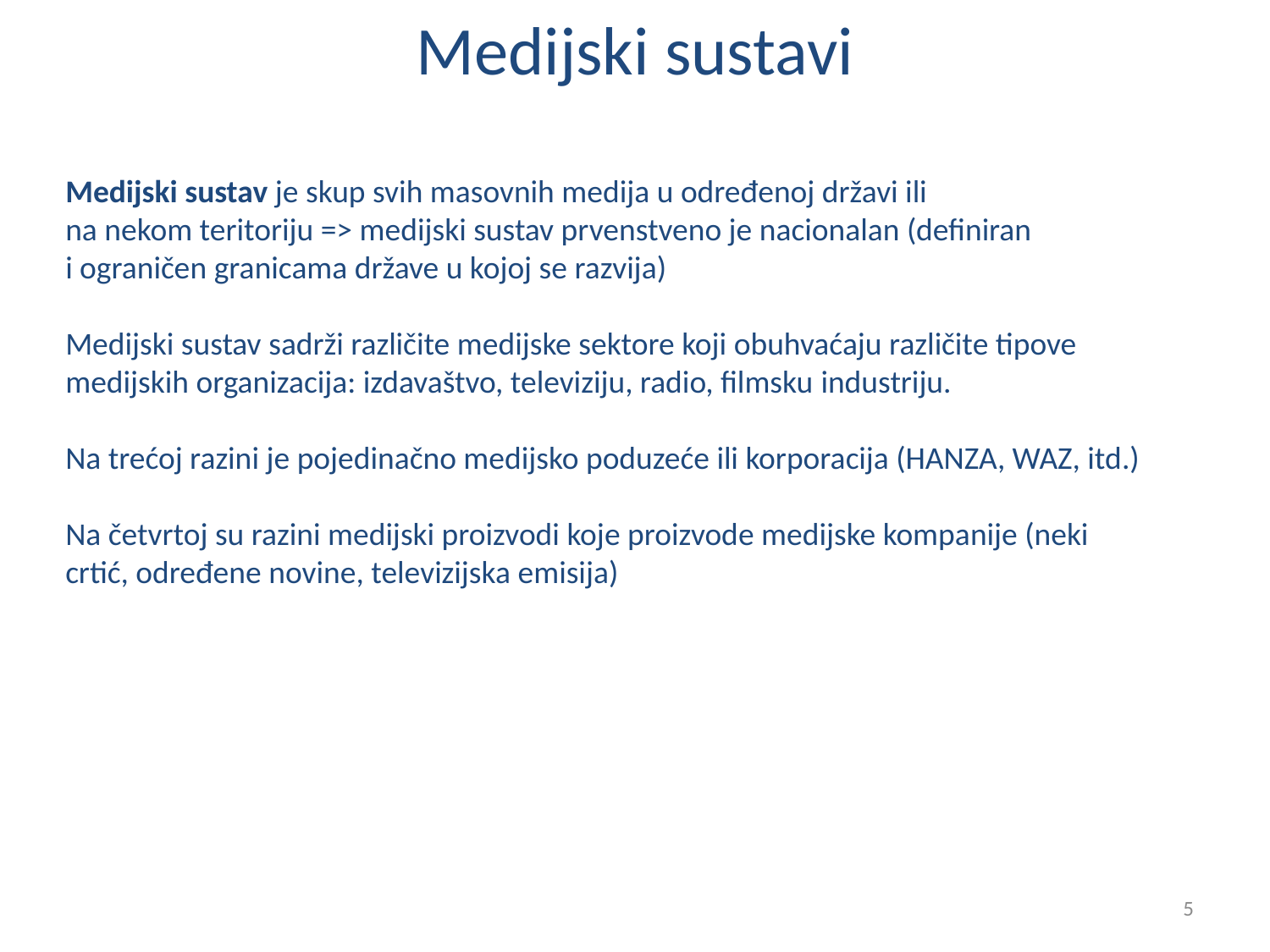

# Medijski sustavi

Medijski sustav je skup svih masovnih medija u određenoj državi ili
na nekom teritoriju => medijski sustav prvenstveno je nacionalan (definiran
i ograničen granicama države u kojoj se razvija)

Medijski sustav sadrži različite medijske sektore koji obuhvaćaju različite tipove medijskih organizacija: izdavaštvo, televiziju, radio, filmsku industriju.

Na trećoj razini je pojedinačno medijsko poduzeće ili korporacija (HANZA, WAZ, itd.)

Na četvrtoj su razini medijski proizvodi koje proizvode medijske kompanije (neki crtić, određene novine, televizijska emisija)

5